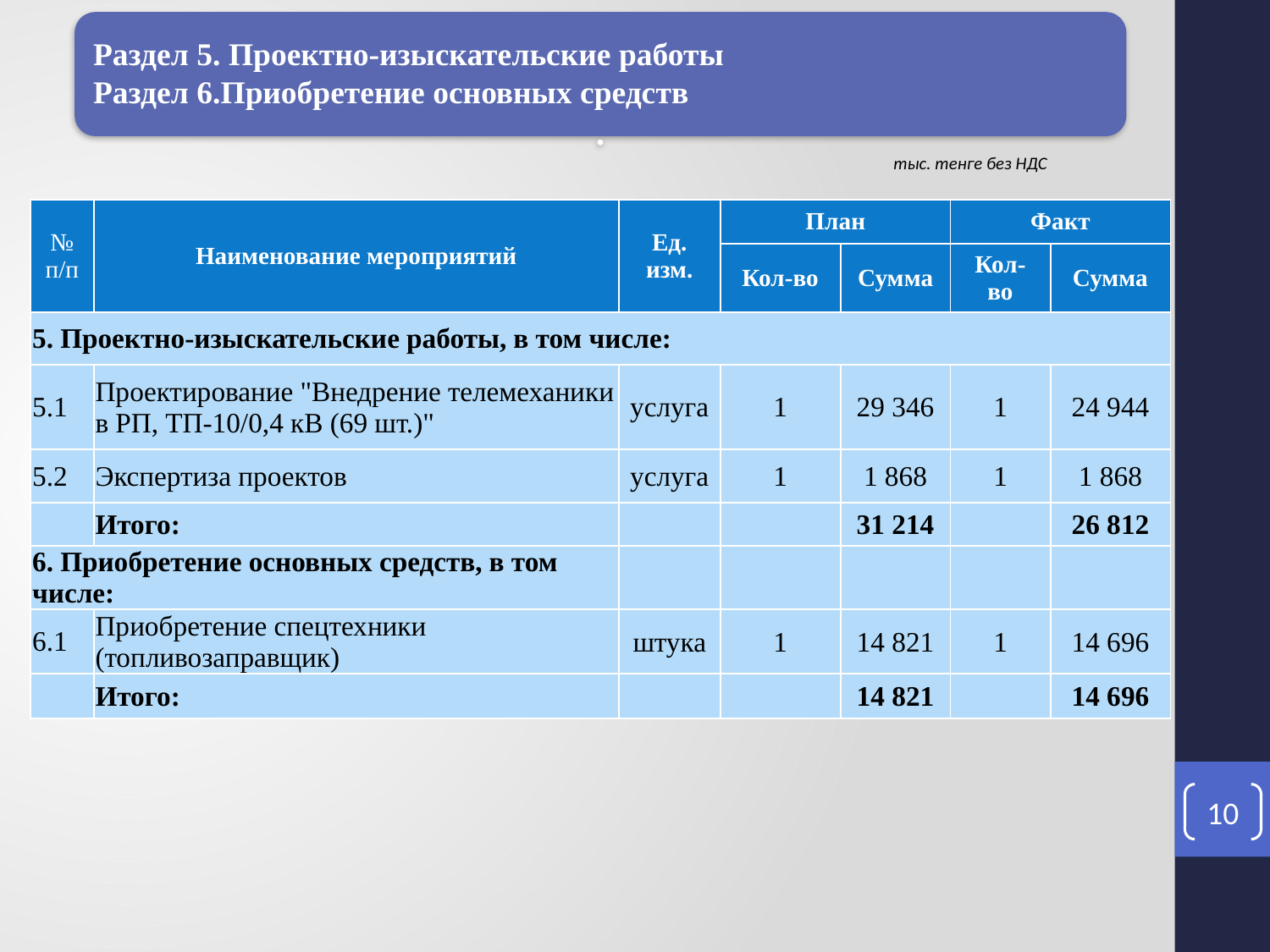

Раздел 5. Проектно-изыскательские работы
Раздел 6.Приобретение основных средств
.
тыс. тенге без НДС
| № п/п | Наименование мероприятий | Ед. изм. | План |  | Факт |  |
| --- | --- | --- | --- | --- | --- | --- |
|  |  |  | Кол-во | Сумма | Кол-во | Сумма |
| 5. Проектно-изыскательские работы, в том числе: |  |  |  |  |  |  |
| 5.1 | Проектирование "Внедрение телемеханики в РП, ТП-10/0,4 кВ (69 шт.)" | услуга | 1 | 29 346 | 1 | 24 944 |
| 5.2 | Экспертиза проектов | услуга | 1 | 1 868 | 1 | 1 868 |
|  | Итого: |  |  | 31 214 |  | 26 812 |
| 6. Приобретение основных средств, в том числе: |  |  |  |  |  |  |
| 6.1 | Приобретение спецтехники (топливозаправщик) | штука | 1 | 14 821 | 1 | 14 696 |
|  | Итого: |  |  | 14 821 |  | 14 696 |
10